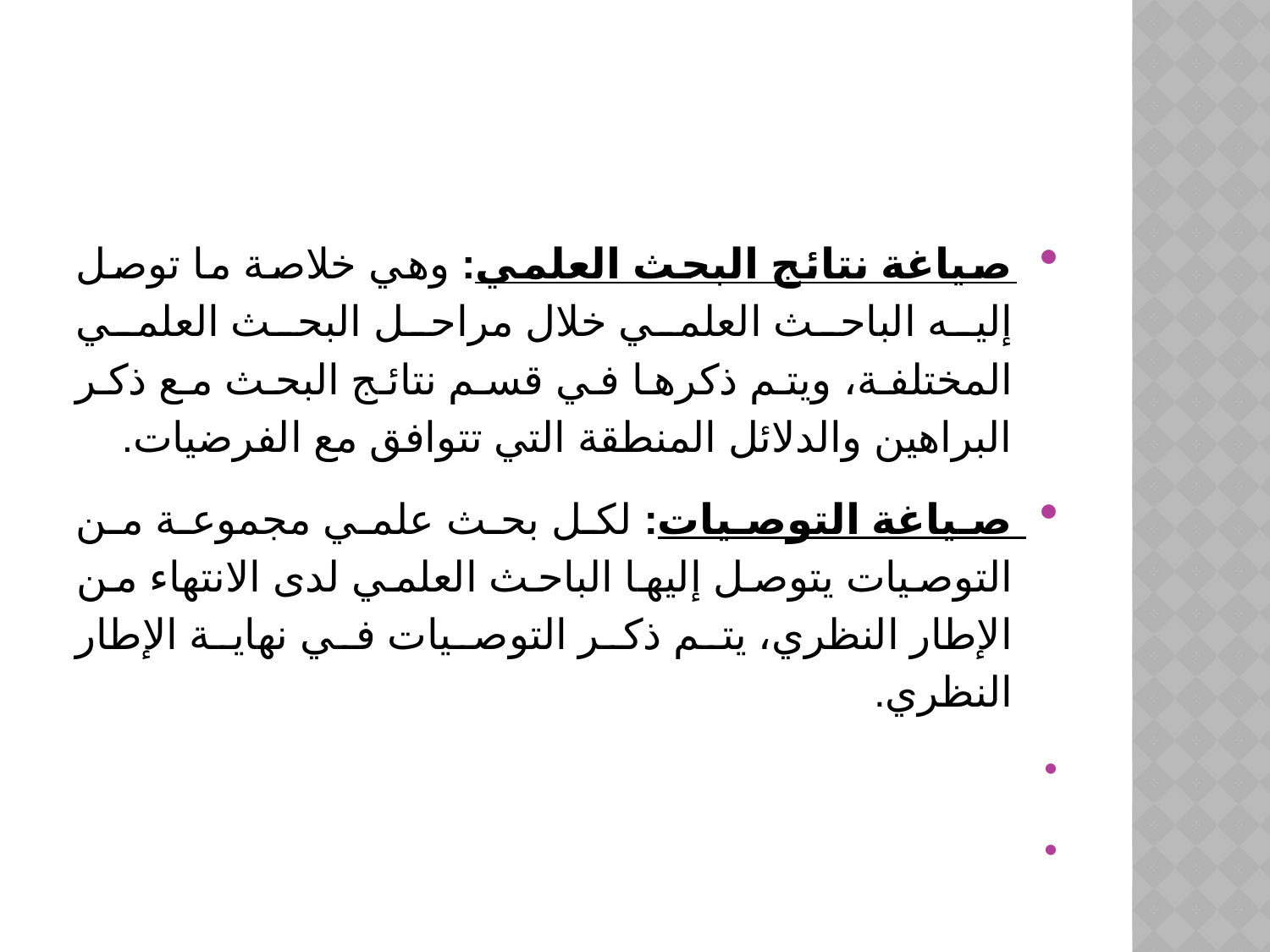

#
صياغة نتائج البحث العلمي: وهي خلاصة ما توصل إليه الباحث العلمي خلال مراحل البحث العلمي المختلفة، ويتم ذكرها في قسم نتائج البحث مع ذكر البراهين والدلائل المنطقة التي تتوافق مع الفرضيات.
صياغة التوصيات: لكل بحث علمي مجموعة من التوصيات يتوصل إليها الباحث العلمي لدى الانتهاء من الإطار النظري، يتم ذكر التوصيات في نهاية الإطار النظري.